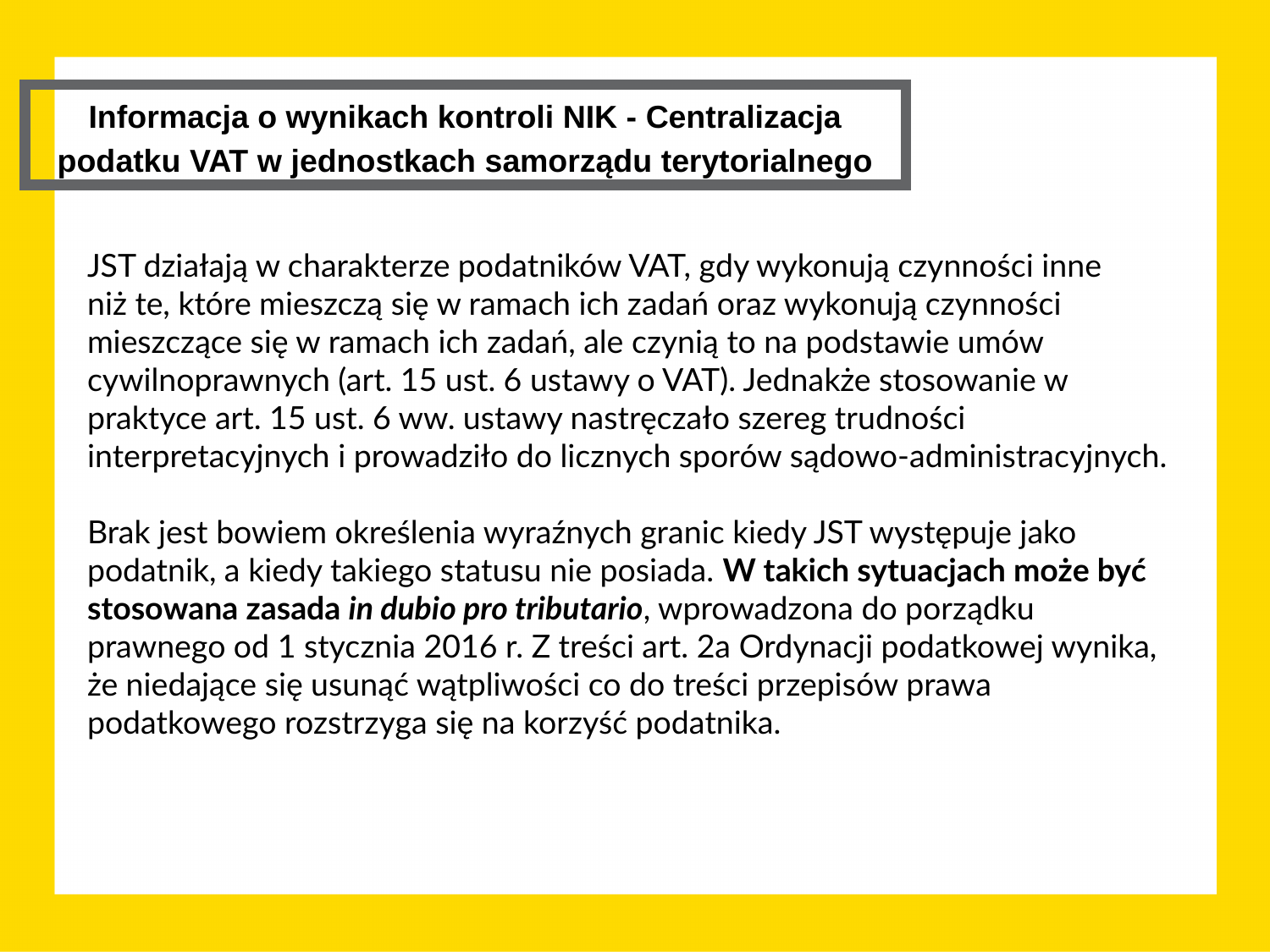

Informacja o wynikach kontroli NIK - Centralizacja podatku VAT w jednostkach samorządu terytorialnego
JST działają w charakterze podatników VAT, gdy wykonują czynności inne
niż te, które mieszczą się w ramach ich zadań oraz wykonują czynności
mieszczące się w ramach ich zadań, ale czynią to na podstawie umów cywilnoprawnych (art. 15 ust. 6 ustawy o VAT). Jednakże stosowanie w praktyce art. 15 ust. 6 ww. ustawy nastręczało szereg trudności interpretacyjnych i prowadziło do licznych sporów sądowo-administracyjnych.

Brak jest bowiem określenia wyraźnych granic kiedy JST występuje jako podatnik, a kiedy takiego statusu nie posiada. W takich sytuacjach może być stosowana zasada in dubio pro tributario, wprowadzona do porządku prawnego od 1 stycznia 2016 r. Z treści art. 2a Ordynacji podatkowej wynika, że niedające się usunąć wątpliwości co do treści przepisów prawa podatkowego rozstrzyga się na korzyść podatnika.